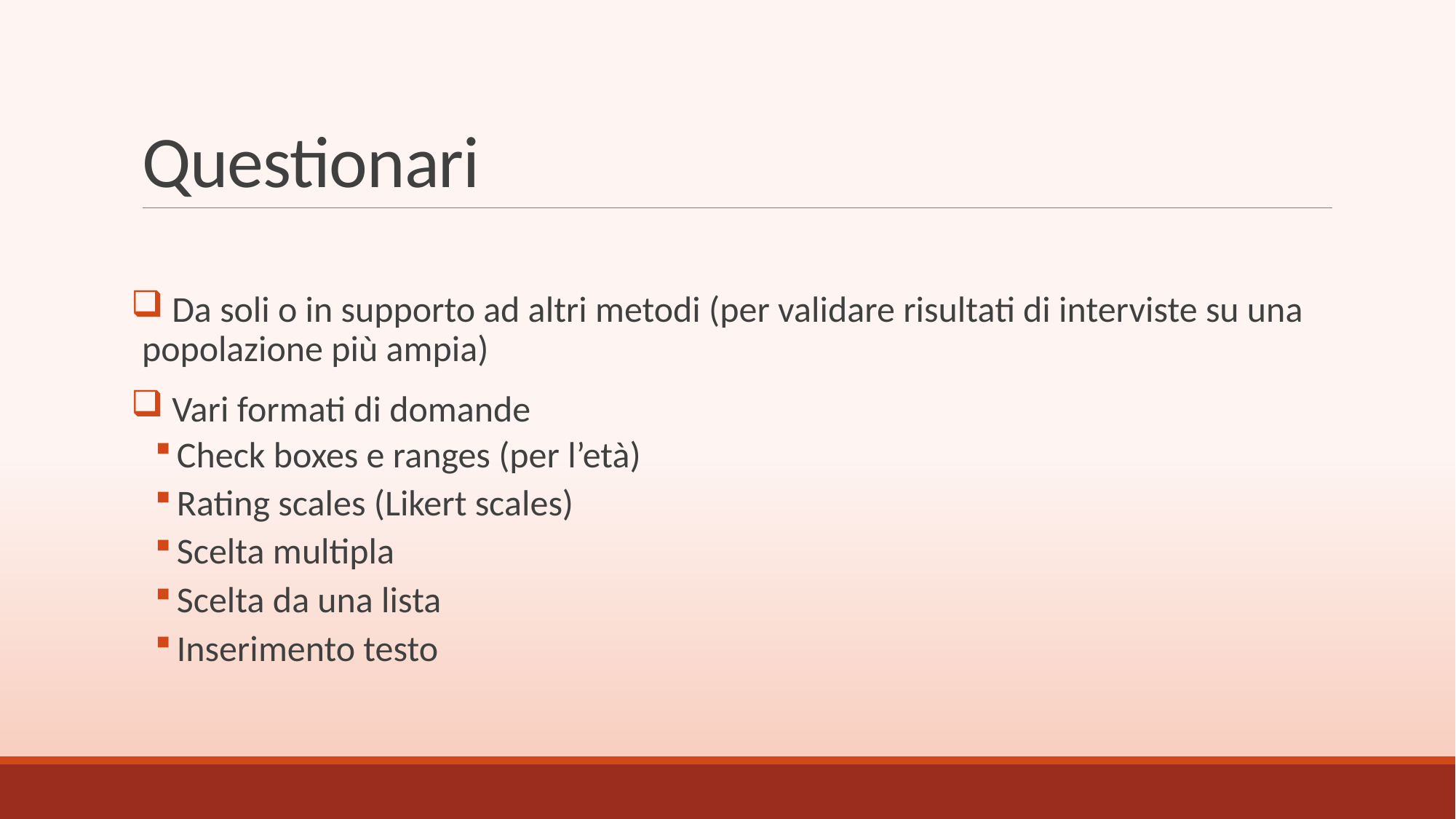

# Questionari

 Da soli o in supporto ad altri metodi (per validare risultati di interviste su una popolazione più ampia)
 Vari formati di domande
Check boxes e ranges (per l’età)
Rating scales (Likert scales)
Scelta multipla
Scelta da una lista
Inserimento testo